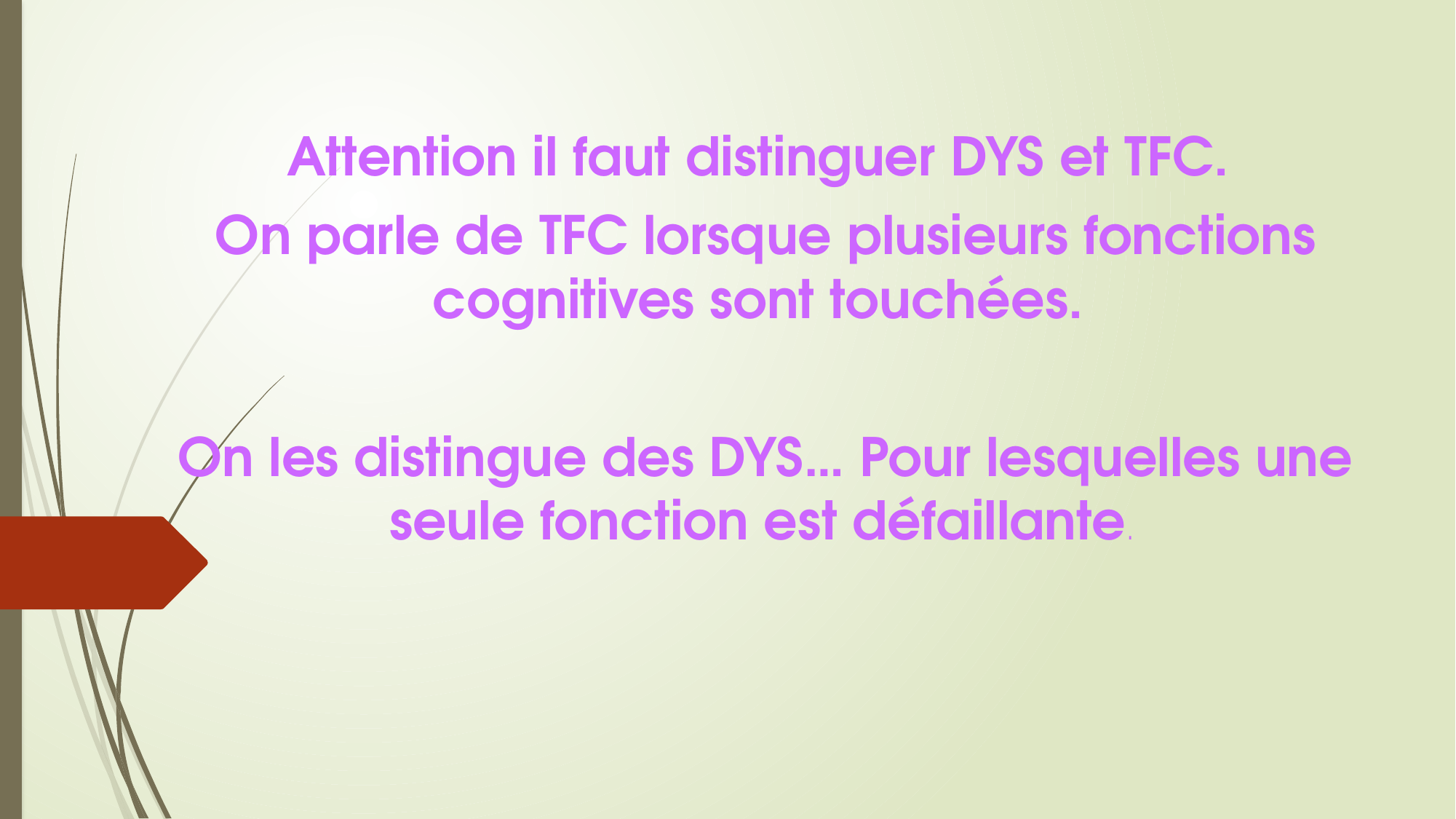

Attention il faut distinguer DYS et TFC.
On parle de TFC lorsque plusieurs fonctions cognitives sont touchées.

On les distingue des DYS… Pour lesquelles une seule fonction est défaillante.